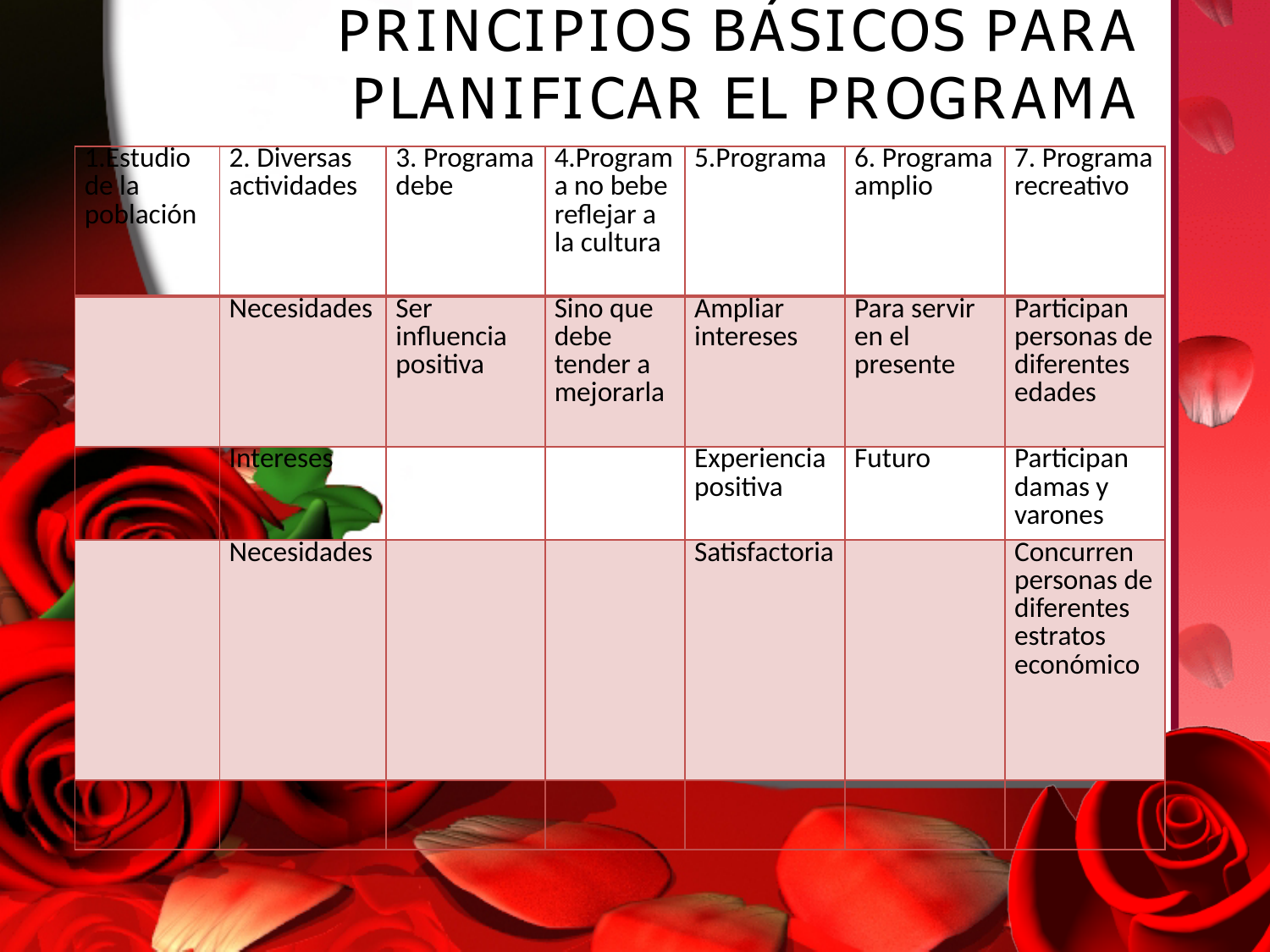

# PRINCIPIOS BÁSICOS PARA PLANIFICAR EL PROGRAMA
| 1.Estudio de la población | 2. Diversas actividades | 3. Programa debe | 4.Programa no bebe reflejar a la cultura | 5.Programa | 6. Programa amplio | 7. Programa recreativo |
| --- | --- | --- | --- | --- | --- | --- |
|  | Necesidades | Ser influencia positiva | Sino que debe tender a mejorarla | Ampliar intereses | Para servir en el presente | Participan personas de diferentes edades |
|  | Intereses |  |  | Experienciapositiva | Futuro | Participan damas y varones |
|  | Necesidades |  |  | Satisfactoria |  | Concurren personas de diferentes estratos económico |
|  |  |  |  |  |  |  |